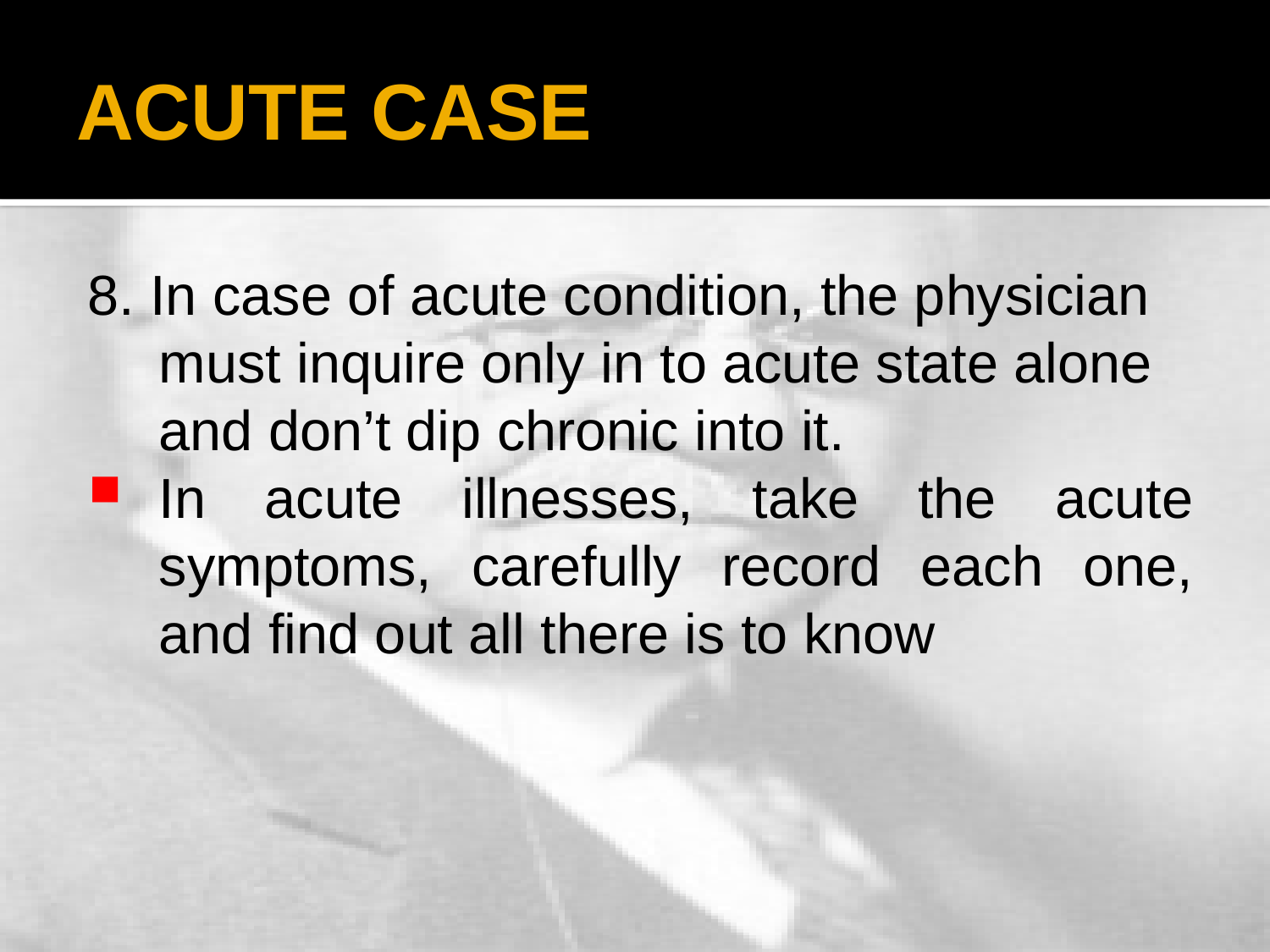

# ACUTE CASE
8. In case of acute condition, the physician must inquire only in to acute state alone and don’t dip chronic into it.
In acute illnesses, take the acute symptoms, carefully record each one, and find out all there is to know